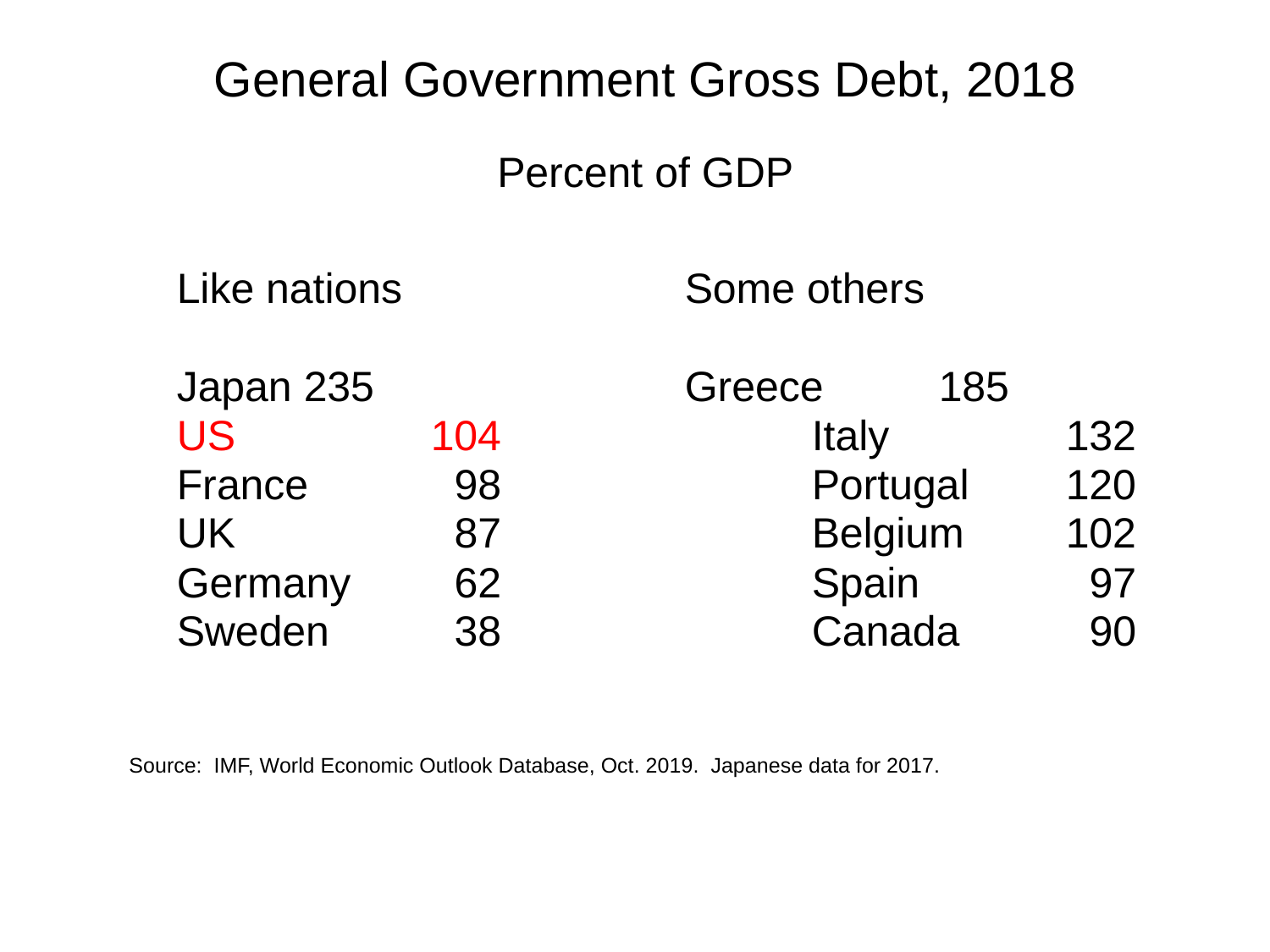

# General Government Gross Debt, 2018 Percent of GDP
	Like nations			Some others

	Japan	235			Greece	185
	US		104			Italy		132
	France	  98			Portugal	120
	UK		  87		    	Belgium	102
	Germany	  62		    	Spain		  97
	Sweden	  38    			Canada	  90

Source:  IMF, World Economic Outlook Database, Oct. 2019.  Japanese data for 2017.